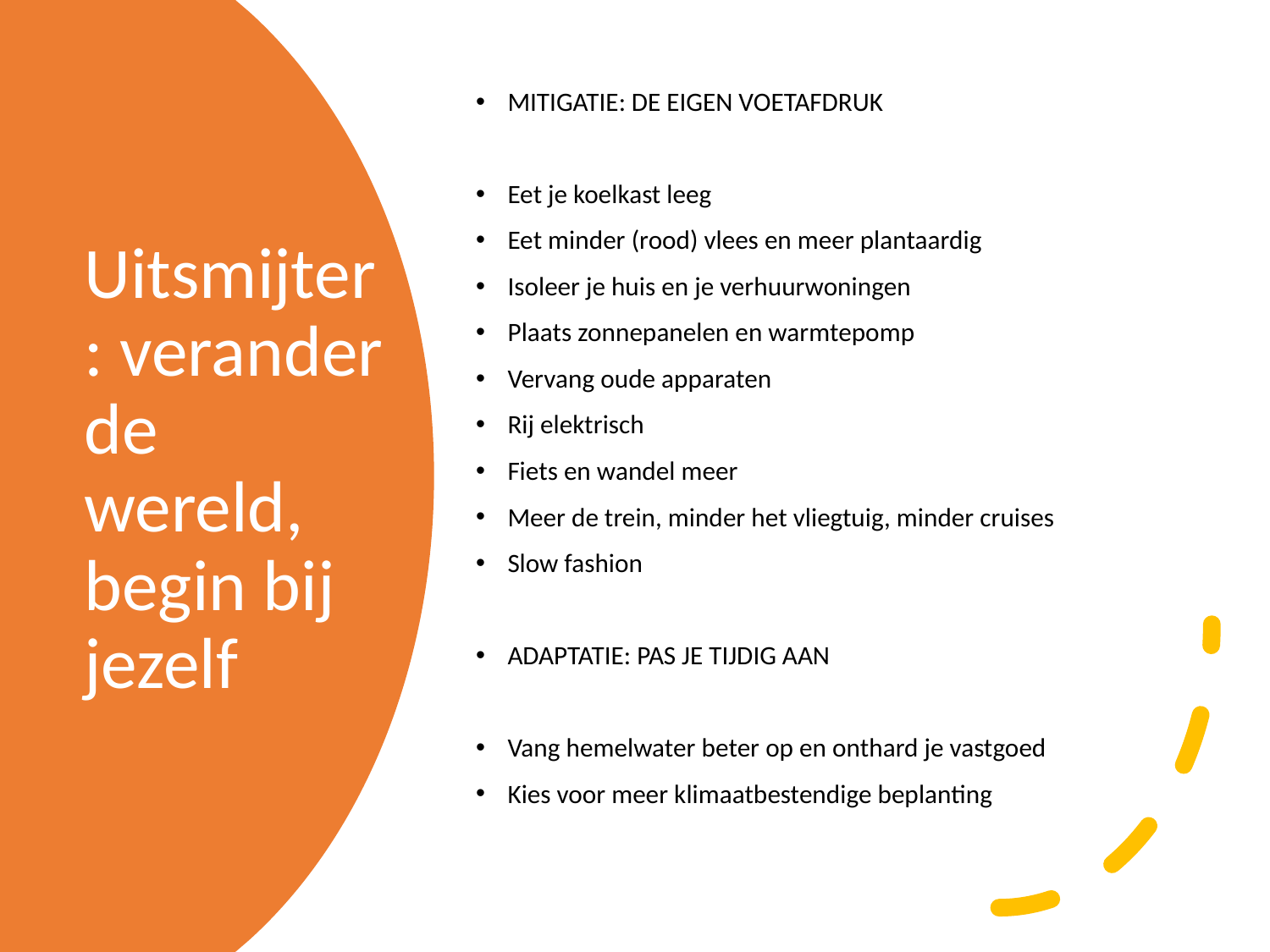

MITIGATIE: DE EIGEN VOETAFDRUK

Eet je koelkast leeg
Eet minder (rood) vlees en meer plantaardig
Isoleer je huis en je verhuurwoningen
Plaats zonnepanelen en warmtepomp
Vervang oude apparaten
Rij elektrisch
Fiets en wandel meer
Meer de trein, minder het vliegtuig, minder cruises
Slow fashion

ADAPTATIE: PAS JE TIJDIG AAN

Vang hemelwater beter op en onthard je vastgoed
Kies voor meer klimaatbestendige beplanting

# Uitsmijter: verander de wereld, begin bij jezelf